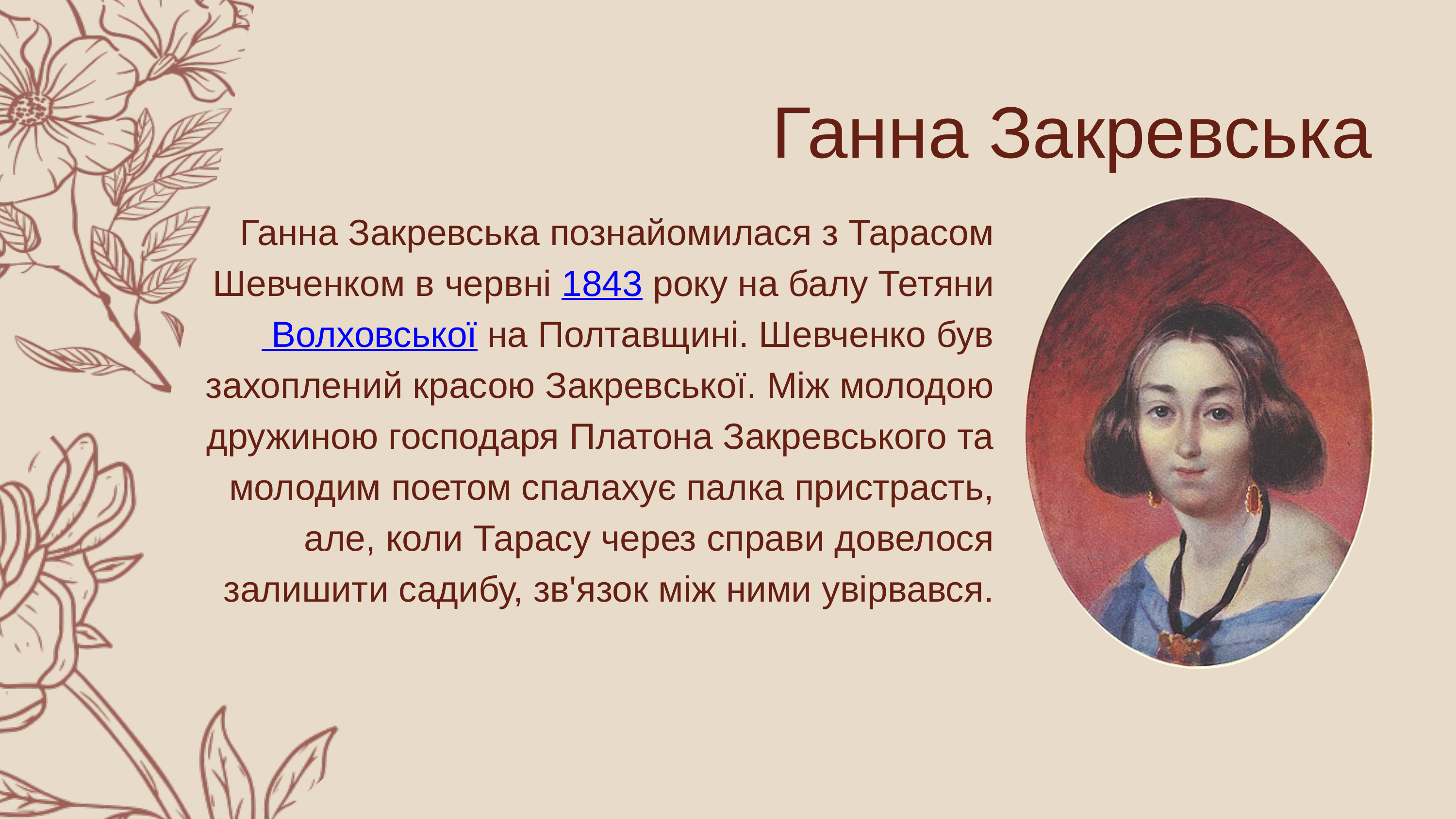

Ганна Закревська

Ганна Закревська познайомилася з Тарасом Шевченком в червні 1843 року на балу Тетяни Волховської на Полтавщині. Шевченко був захоплений красою Закревської. Між молодою дружиною господаря Платона Закревського та молодим поетом спалахує палка пристрасть, але, коли Тарасу через справи довелося залишити садибу, зв'язок між ними увірвався.